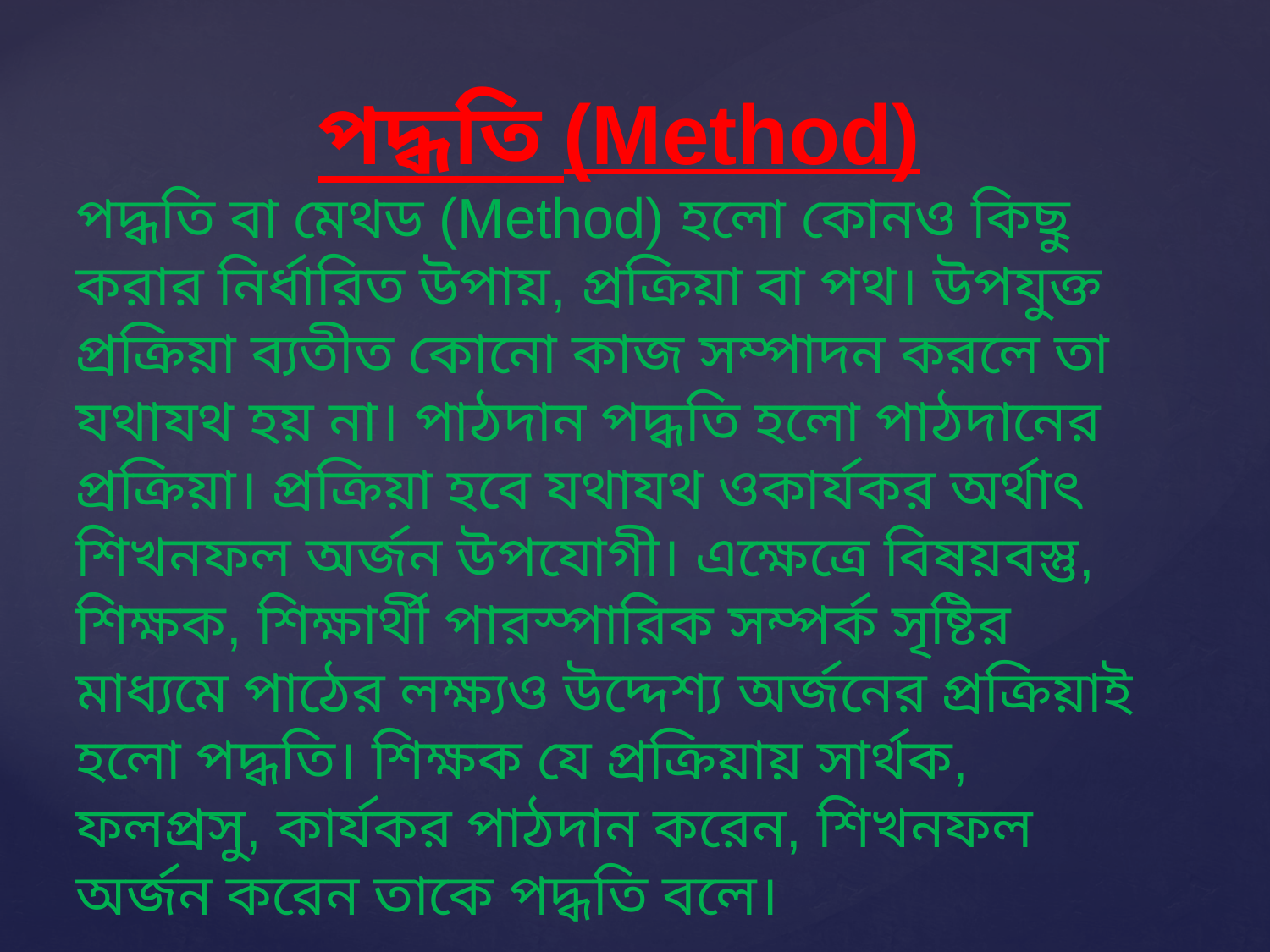

পদ্ধতি (Method)
পদ্ধতি বা মেথড (Method) হলো কোনও কিছু করার নির্ধারিত উপায়, প্রক্রিয়া বা পথ। উপযুক্ত প্রক্রিয়া ব্যতীত কোনো কাজ সম্পাদন করলে তা যথাযথ হয় না। পাঠদান পদ্ধতি হলো পাঠদানের প্রক্রিয়া। প্রক্রিয়া হবে যথাযথ ওকার্যকর অর্থাৎ শিখনফল অর্জন উপযোগী। এক্ষেত্রে বিষয়বস্তু, শিক্ষক, শিক্ষার্থী পারস্পারিক সম্পর্ক সৃষ্টির মাধ্যমে পাঠের লক্ষ্যও উদ্দেশ্য অর্জনের প্রক্রিয়াই হলো পদ্ধতি। শিক্ষক যে প্রক্রিয়ায় সার্থক, ফলপ্রসু, কার্যকর পাঠদান করেন, শিখনফল অর্জন করেন তাকে পদ্ধতি বলে।